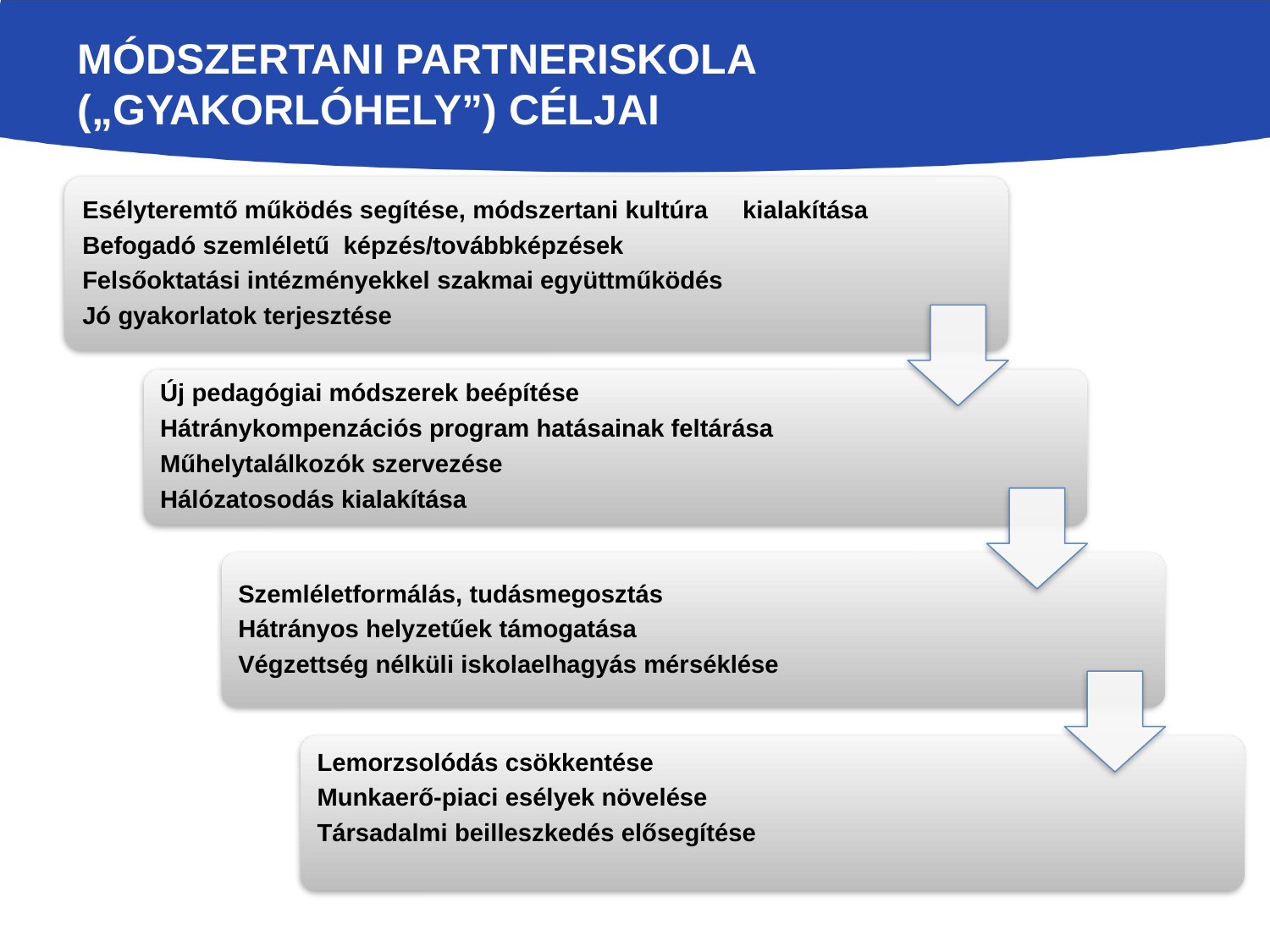

# Módszertani partneriskola („gyakorlóhely”) céljai
Esélyteremtő működés segítése, módszertani kultúra     kialakítása
Befogadó szemléletű  képzés/továbbképzések
Felsőoktatási intézményekkel szakmai együttműködés
Jó gyakorlatok terjesztése
Új pedagógiai módszerek beépítése
Hátránykompenzációs program hatásainak feltárása
Műhelytalálkozók szervezése
Hálózatosodás kialakítása
Szemléletformálás, tudásmegosztás
Hátrányos helyzetűek támogatása
Végzettség nélküli iskolaelhagyás mérséklése
Lemorzsolódás csökkentése
Munkaerő-piaci esélyek növelése
Társadalmi beilleszkedés elősegítése

Esélyteremtés a köznevelésben
EFOP-3.1.7-16-2016-00001